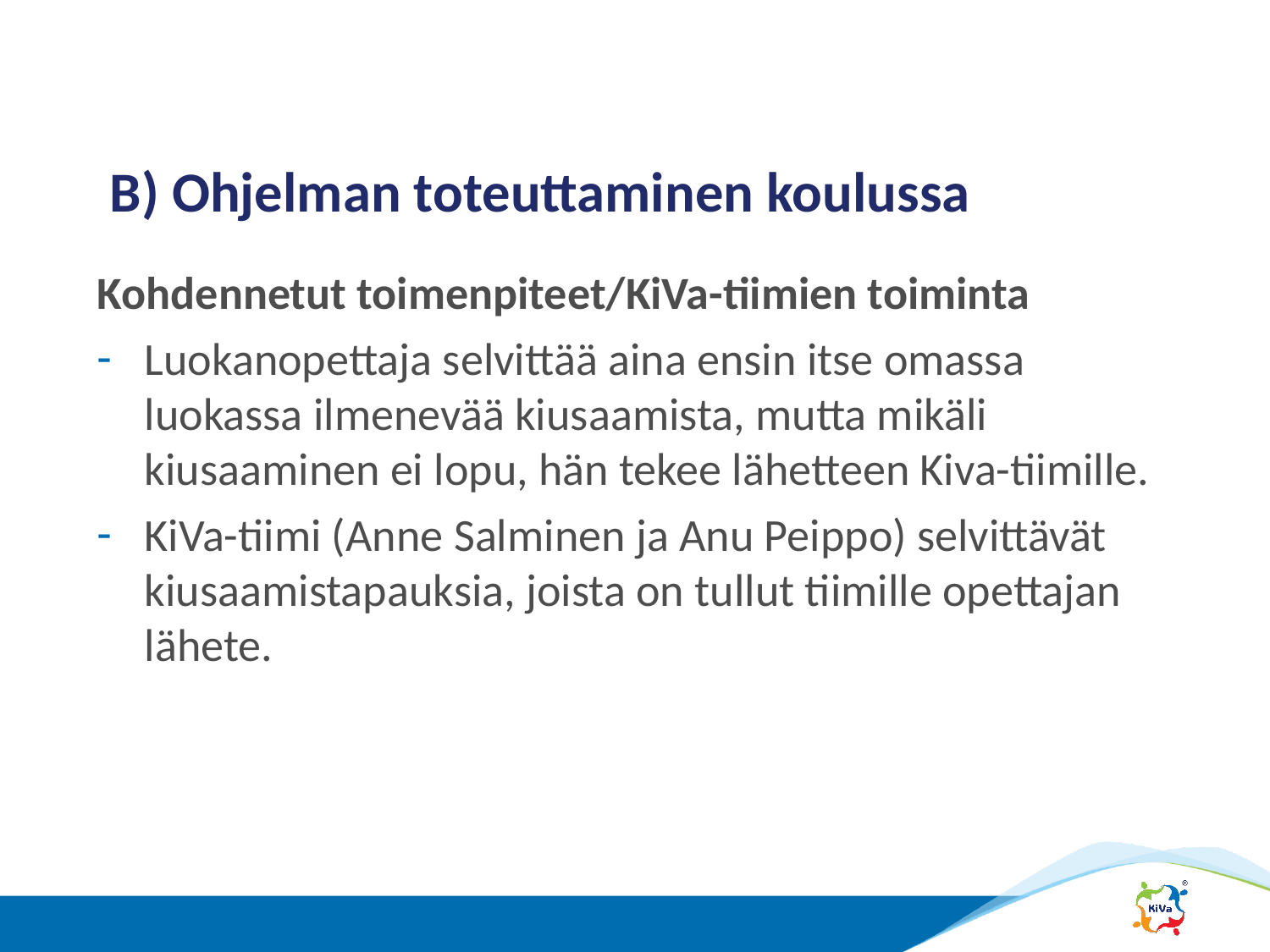

# B) Ohjelman toteuttaminen koulussa
Kohdennetut toimenpiteet/KiVa-tiimien toiminta
Luokanopettaja selvittää aina ensin itse omassa luokassa ilmenevää kiusaamista, mutta mikäli kiusaaminen ei lopu, hän tekee lähetteen Kiva-tiimille.
KiVa-tiimi (Anne Salminen ja Anu Peippo) selvittävät kiusaamistapauksia, joista on tullut tiimille opettajan lähete.